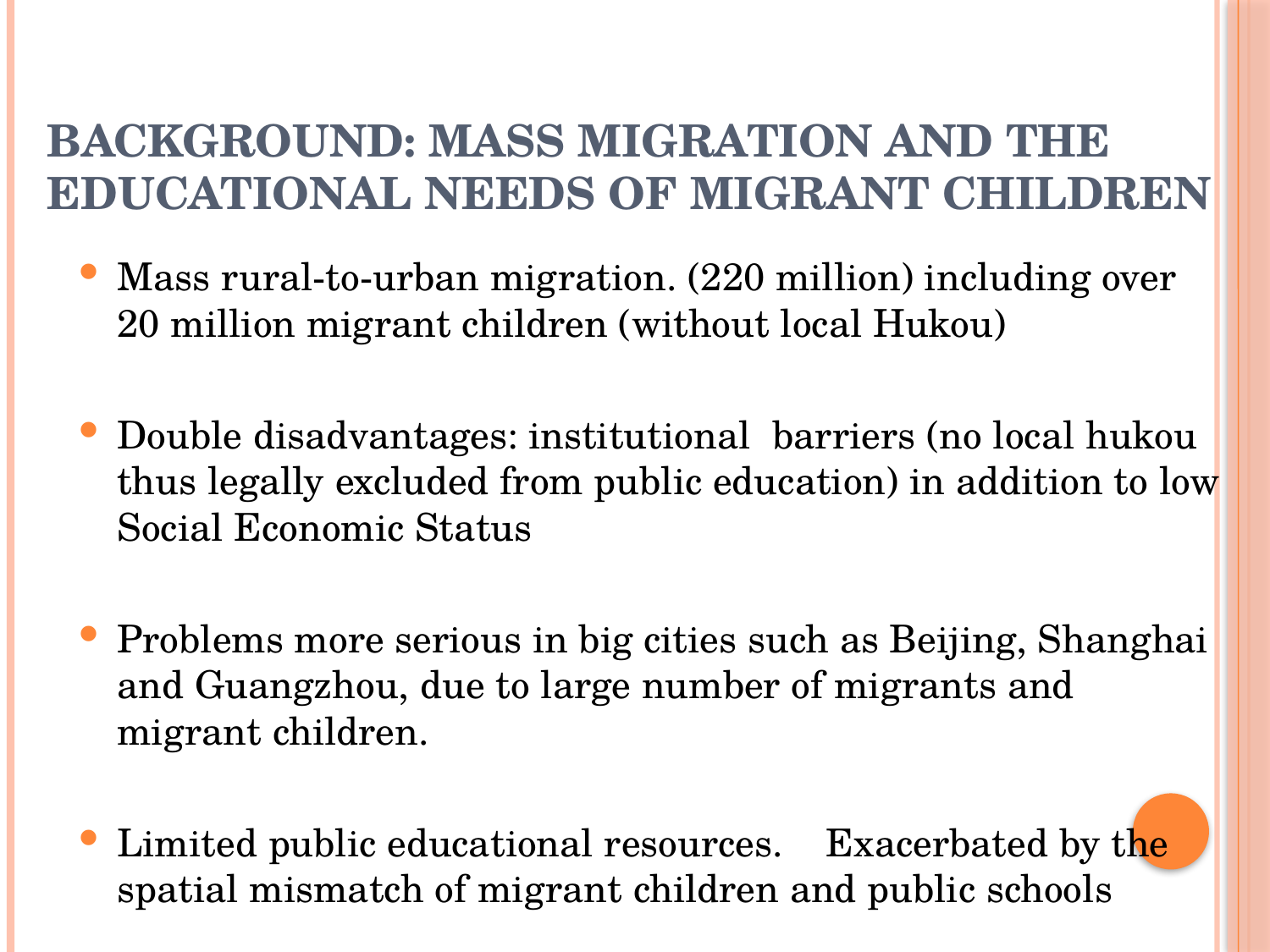

# Background: mass migration and the educational needs of migrant children
Mass rural-to-urban migration. (220 million) including over 20 million migrant children (without local Hukou)

Double disadvantages: institutional  barriers (no local hukou thus legally excluded from public education) in addition to low Social Economic Status

Problems more serious in big cities such as Beijing, Shanghai and Guangzhou, due to large number of migrants and migrant children.

Limited public educational resources.    Exacerbated by the spatial mismatch of migrant children and public schools